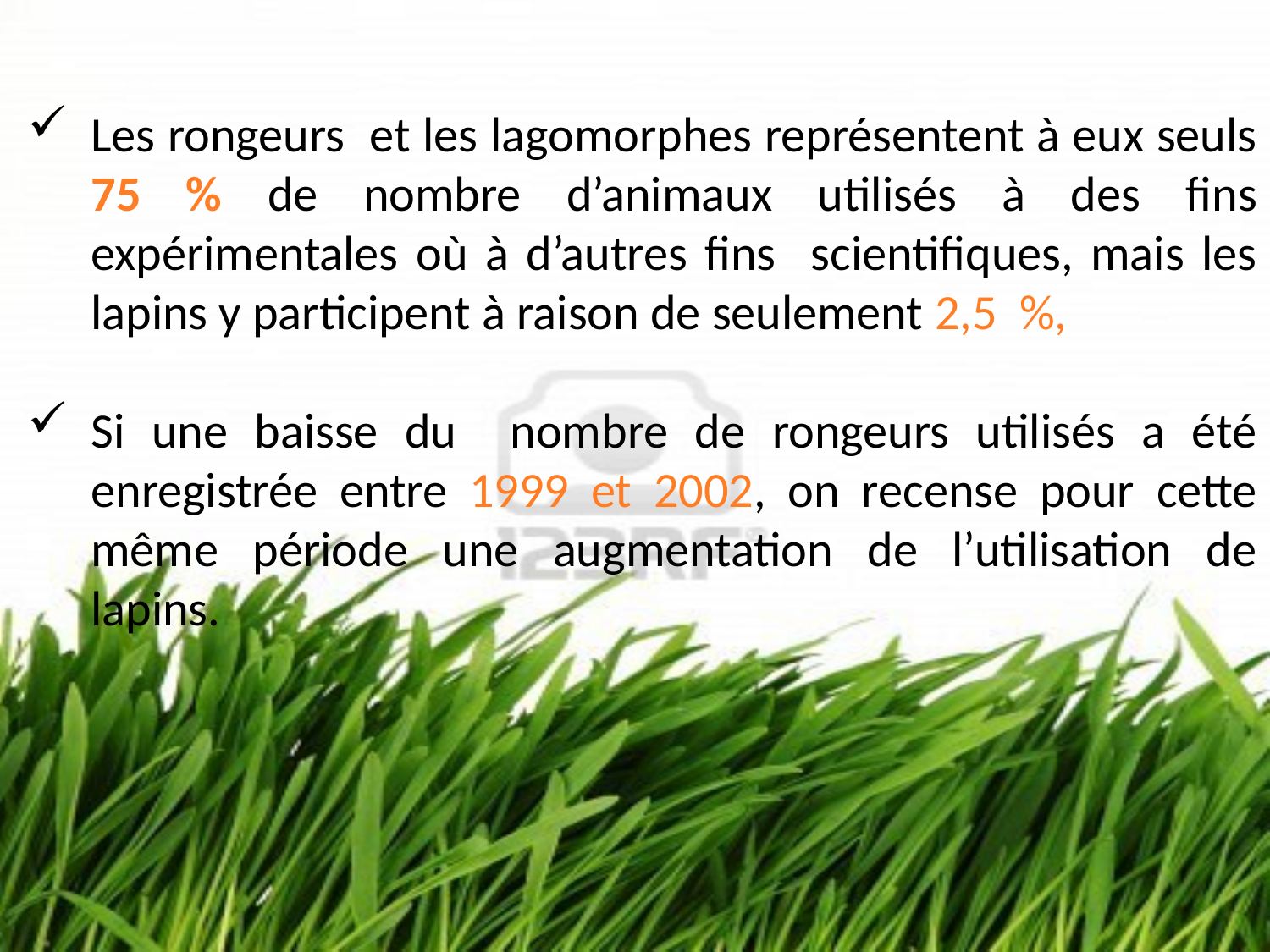

Les rongeurs  et les lagomorphes représentent à eux seuls 75 % de nombre d’animaux utilisés à des fins expérimentales où à d’autres fins  scientifiques, mais les lapins y participent à raison de seulement 2,5  %,

Si une baisse du  nombre de rongeurs utilisés a été enregistrée entre 1999 et 2002, on recense pour cette même période une augmentation de l’utilisation de lapins.